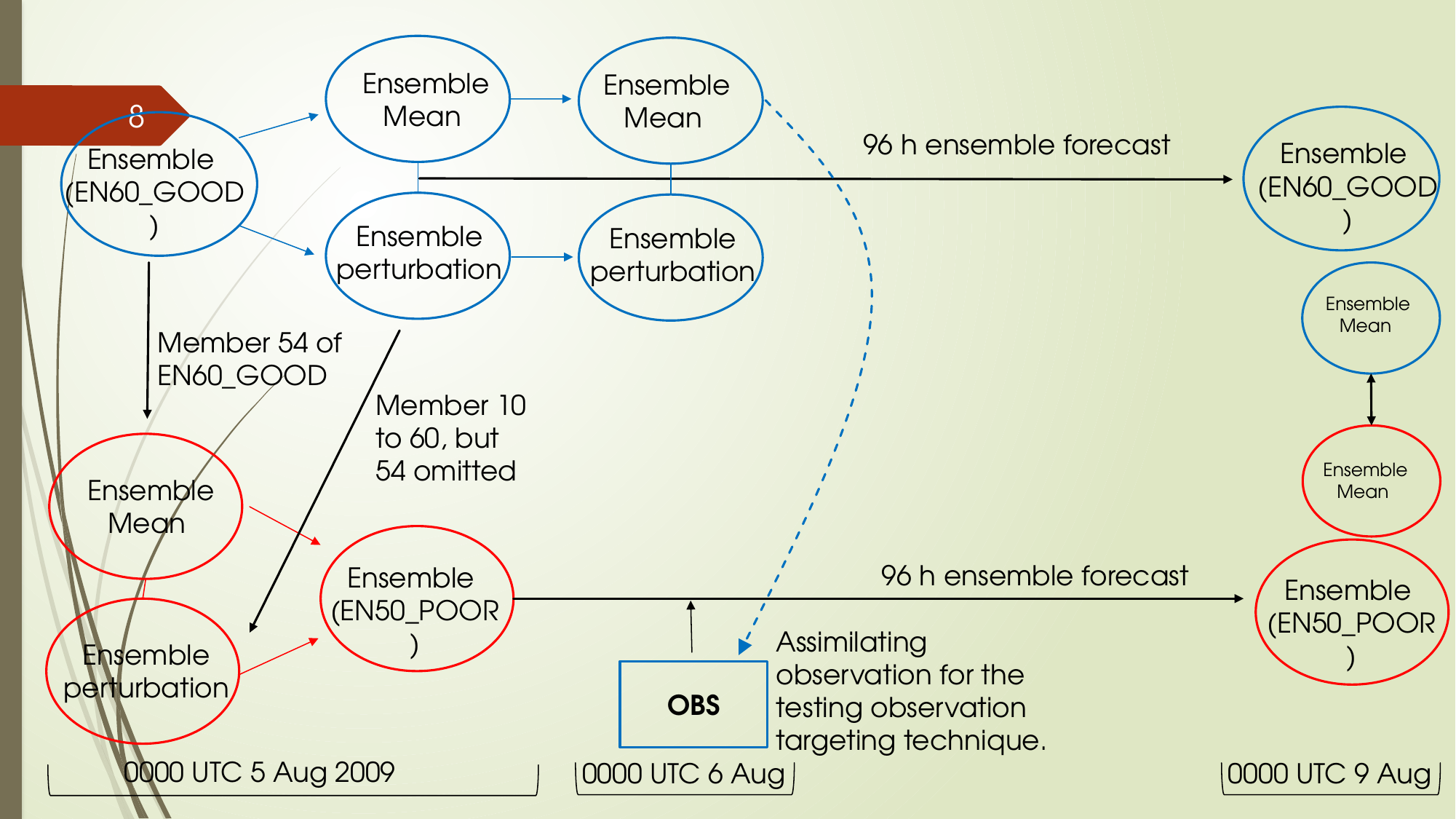

Ensemble
Mean
Ensemble
Mean
8

96 h ensemble forecast
Ensemble  (EN60_GOOD)
Ensemble  (EN60_GOOD)

Ensemble
perturbation
Ensemble
perturbation

Ensemble
Mean
Member 54 of EN60_GOOD
Member 10 to 60, but 54 omitted

Ensemble
Mean
Ensemble
Mean

96 h ensemble forecast
Ensemble  (EN50_POOR)
Ensemble  (EN50_POOR)

Assimilating observation for the testing observation targeting technique.
Ensemble
perturbation
OBS

0000 UTC 5 Aug 2009
0000 UTC 6 Aug
0000 UTC 9 Aug